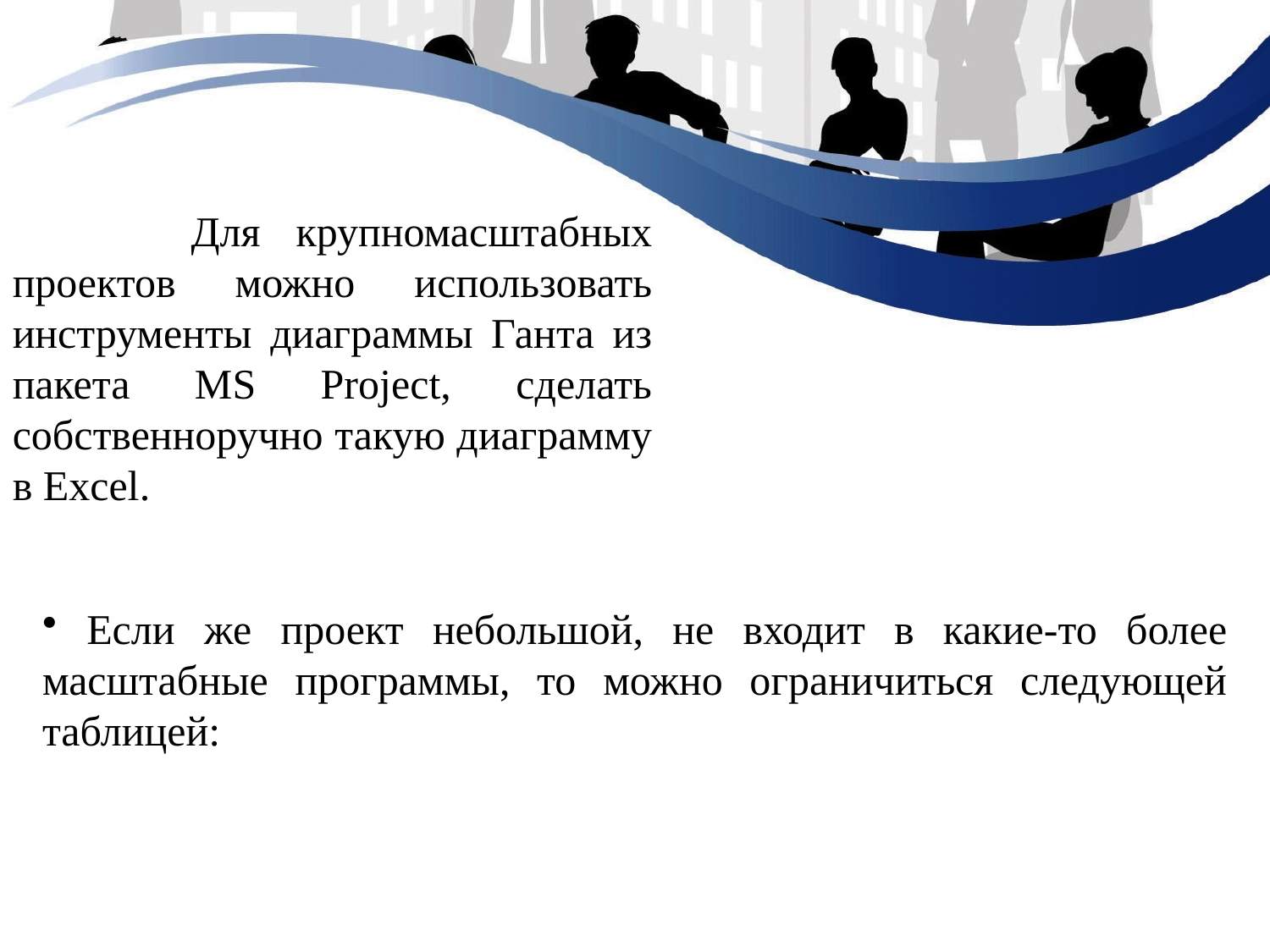

Для крупномасштабных проектов можно использовать инструменты диаграммы Ганта из пакета MS Project, сделать собственноручно такую диаграмму в Excel.
 Если же проект небольшой, не входит в какие-то более масштабные программы, то можно ограничиться следующей таблицей: